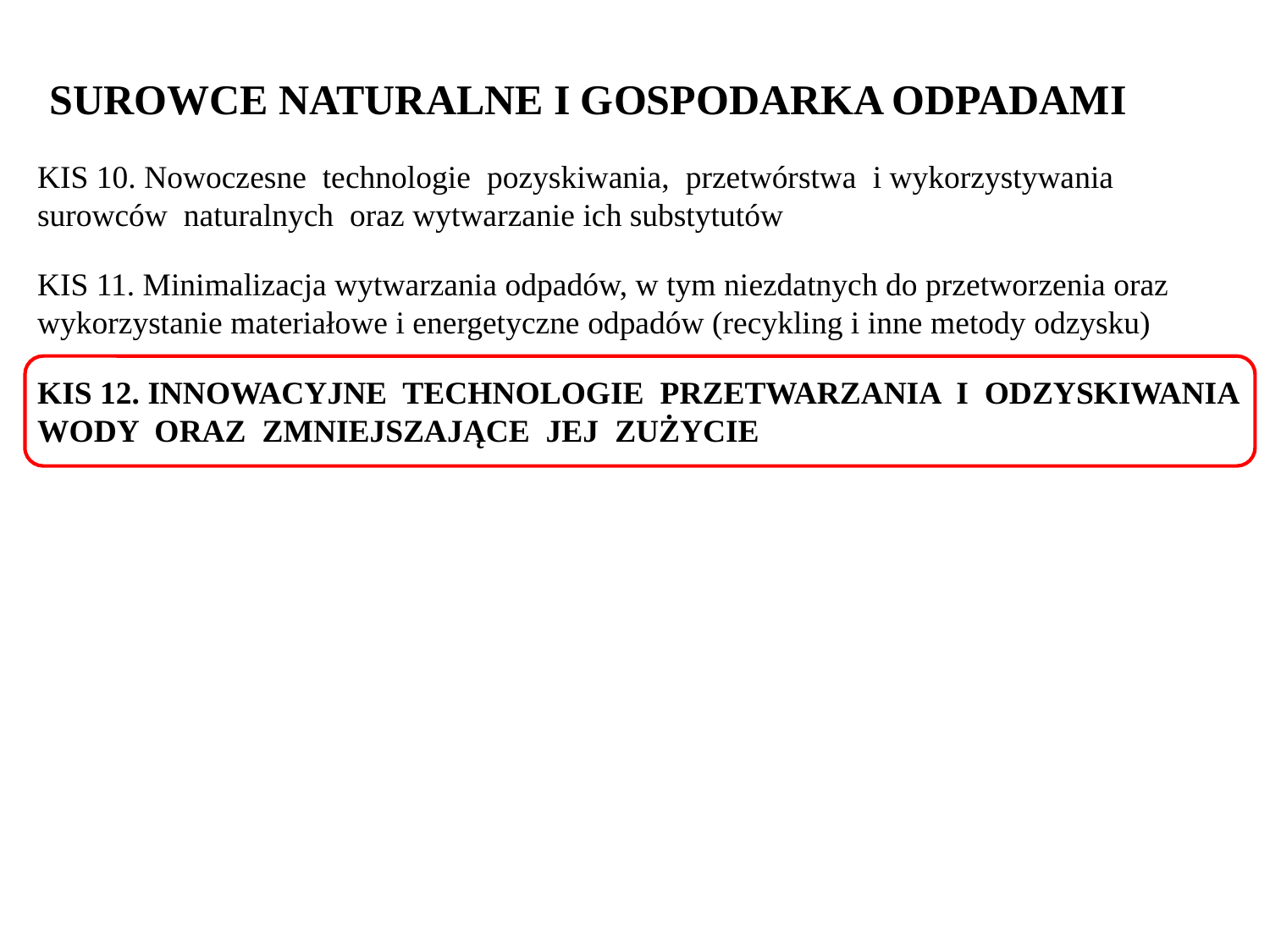

SUROWCE NATURALNE I GOSPODARKA ODPADAMI
KIS 10. Nowoczesne  technologie  pozyskiwania,  przetwórstwa  i wykorzystywania  surowców  naturalnych  oraz wytwarzanie ich substytutów
KIS 11. Minimalizacja wytwarzania odpadów, w tym niezdatnych do przetworzenia oraz wykorzystanie materiałowe i energetyczne odpadów (recykling i inne metody odzysku)
KIS 12. INNOWACYJNE  TECHNOLOGIE  PRZETWARZANIA  I  ODZYSKIWANIA WODY  ORAZ  ZMNIEJSZAJĄCE  JEJ  ZUŻYCIE